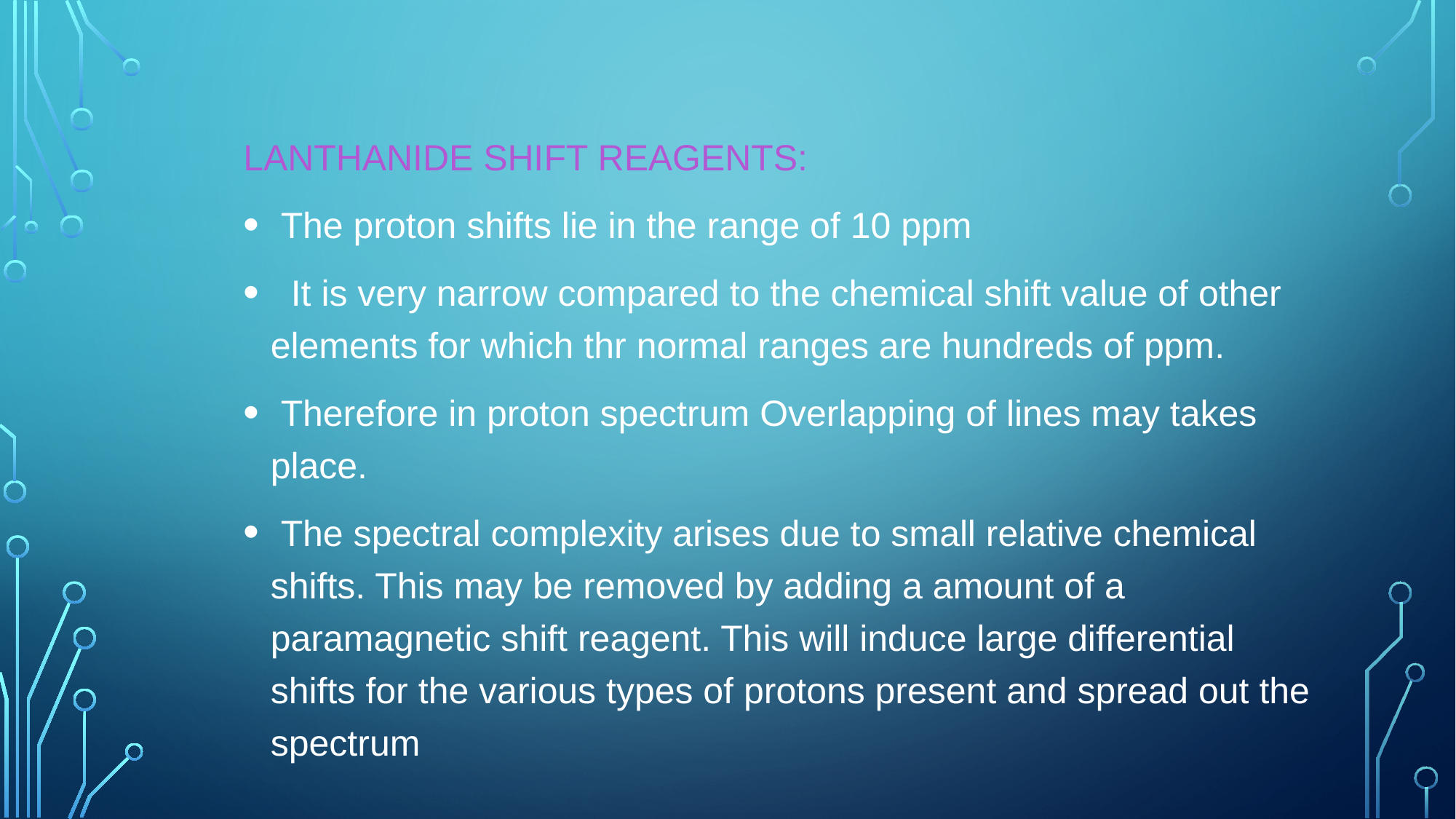

LANTHANIDE SHIFT REAGENTS:
 The proton shifts lie in the range of 10 ppm
  It is very narrow compared to the chemical shift value of other elements for which thr normal ranges are hundreds of ppm.
 Therefore in proton spectrum Overlapping of lines may takes place.
 The spectral complexity arises due to small relative chemical shifts. This may be removed by adding a amount of a paramagnetic shift reagent. This will induce large differential shifts for the various types of protons present and spread out the spectrum